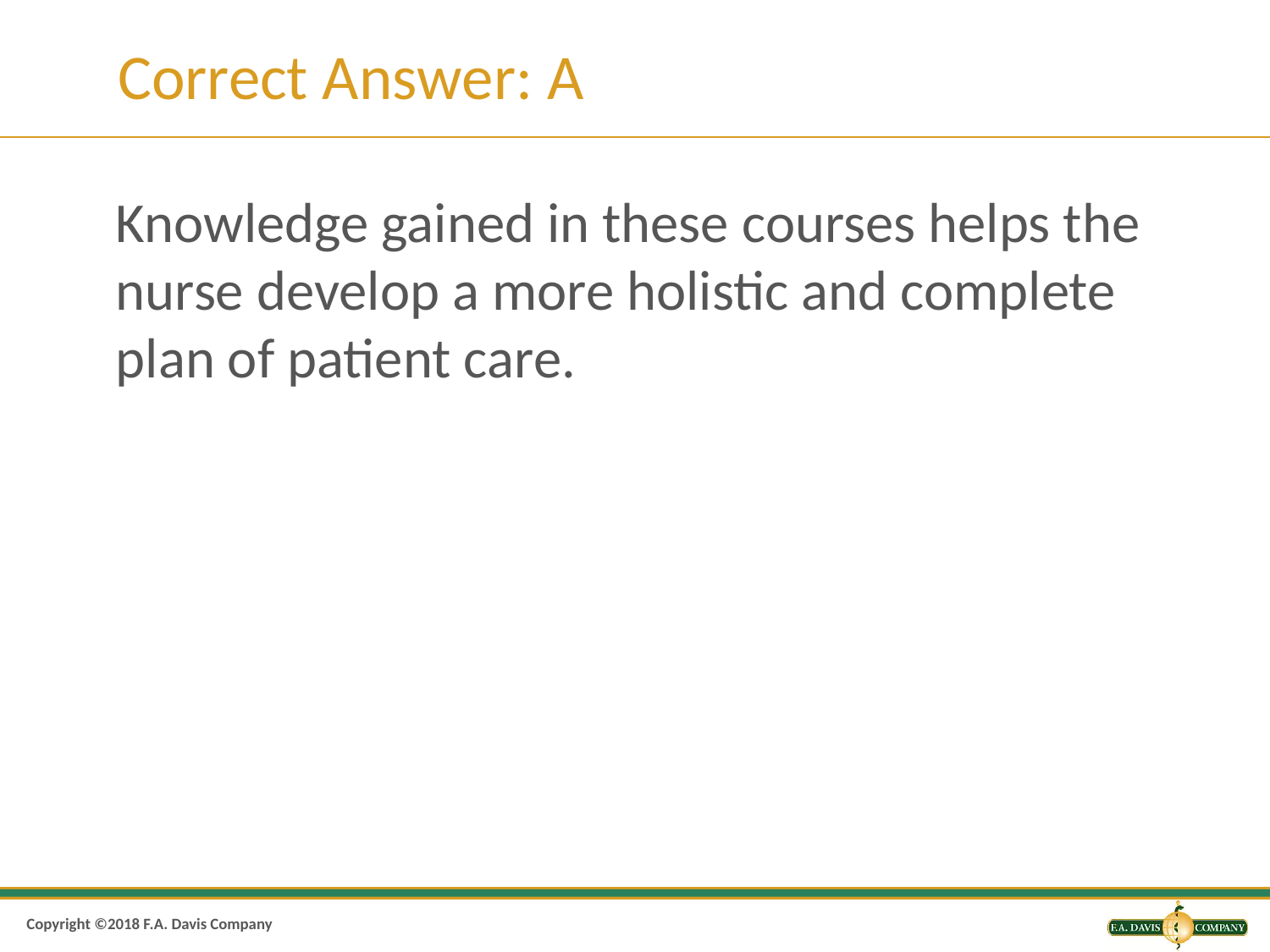

# Correct Answer: A
Knowledge gained in these courses helps the nurse develop a more holistic and complete plan of patient care.